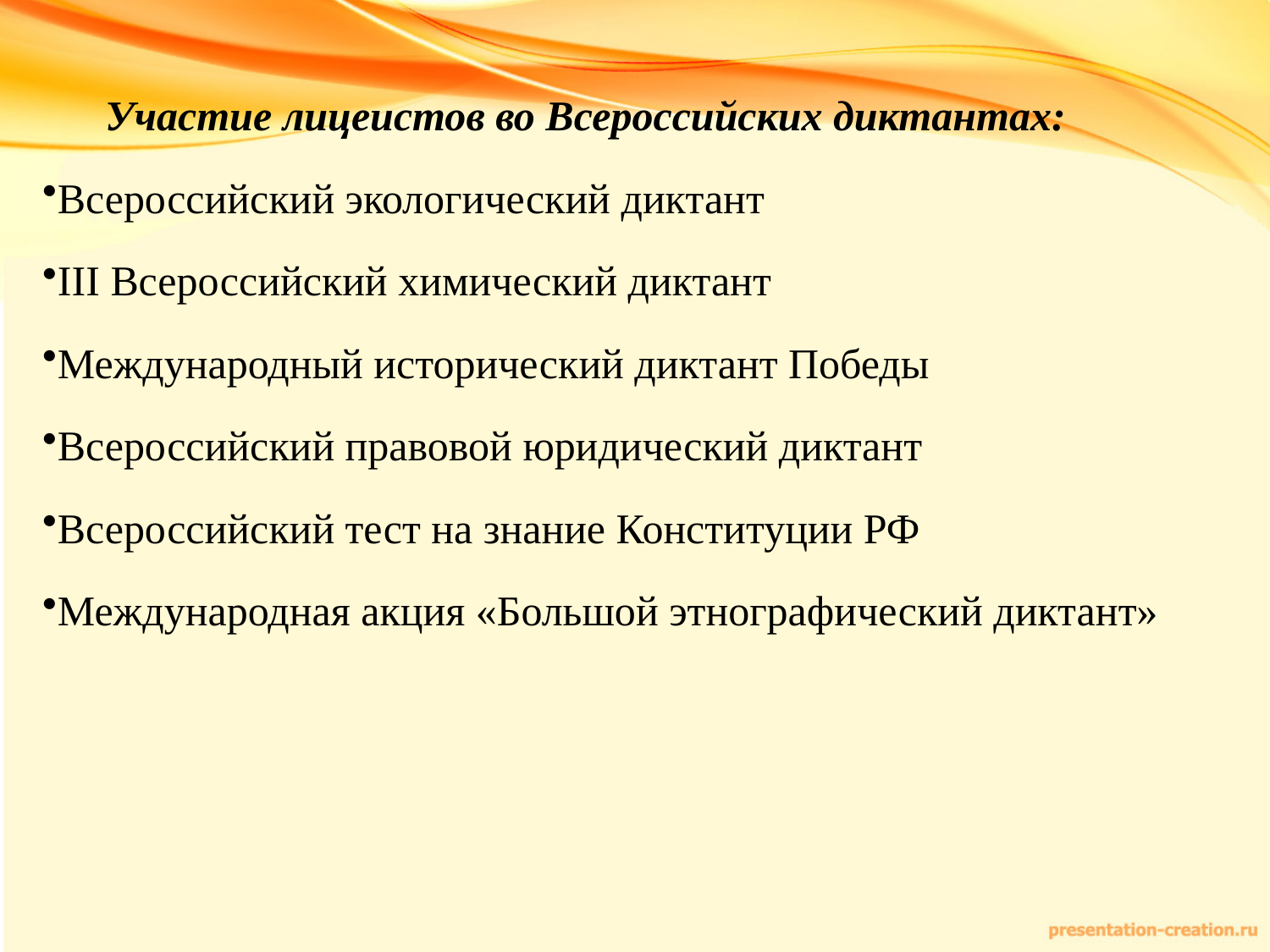

Участие лицеистов во Всероссийских диктантах:
Всероссийский экологический диктант
III Всероссийский химический диктант
Международный исторический диктант Победы
Всероссийский правовой юридический диктант
Всероссийский тест на знание Конституции РФ
Международная акция «Большой этнографический диктант»